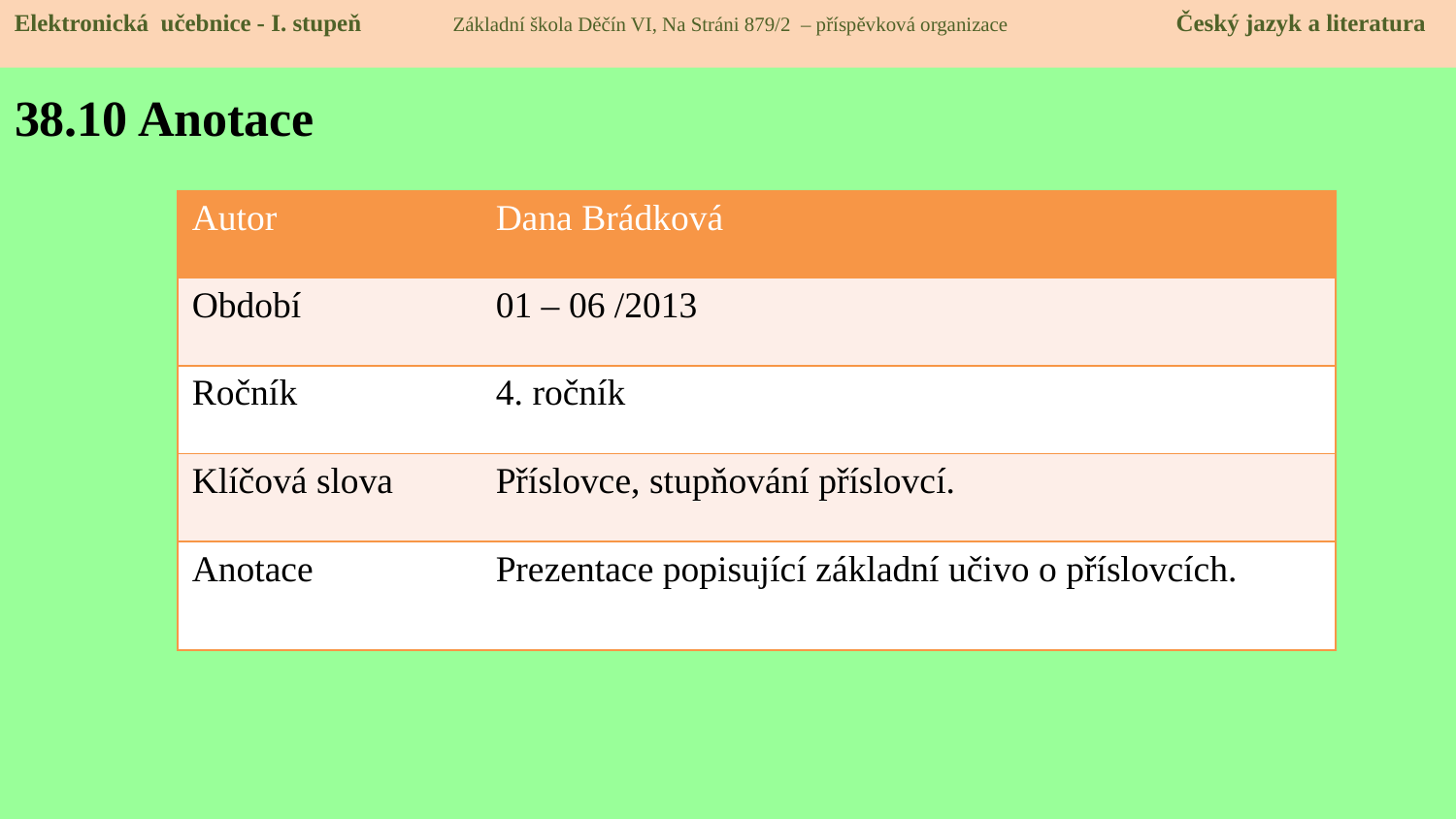

Elektronická  učebnice - I. stupeň               Základní škola Děčín VI, Na Stráni 879/2  – příspěvková organizace                                 Český jazyk a literatura

# 38.10 Anotace
| Autor | Dana Brádková |
| --- | --- |
| Období | 01 – 06 /2013 |
| Ročník | 4. ročník |
| Klíčová slova | Příslovce, stupňování příslovcí. |
| Anotace | Prezentace popisující základní učivo o příslovcích. |